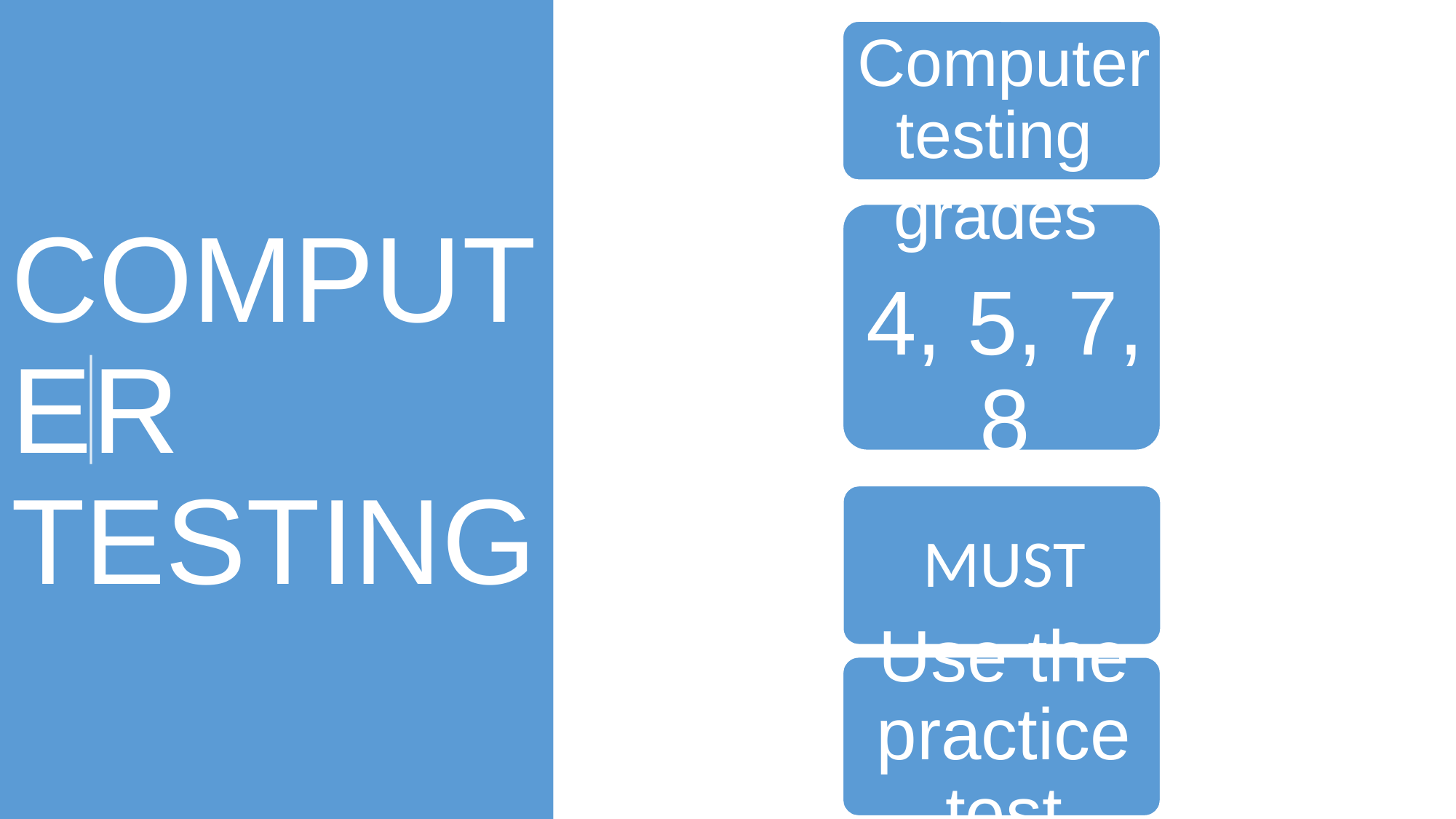

Computer testing
grades
4, 5, 7, 8
MUST
Use the practice test
# COMPUTER TESTING